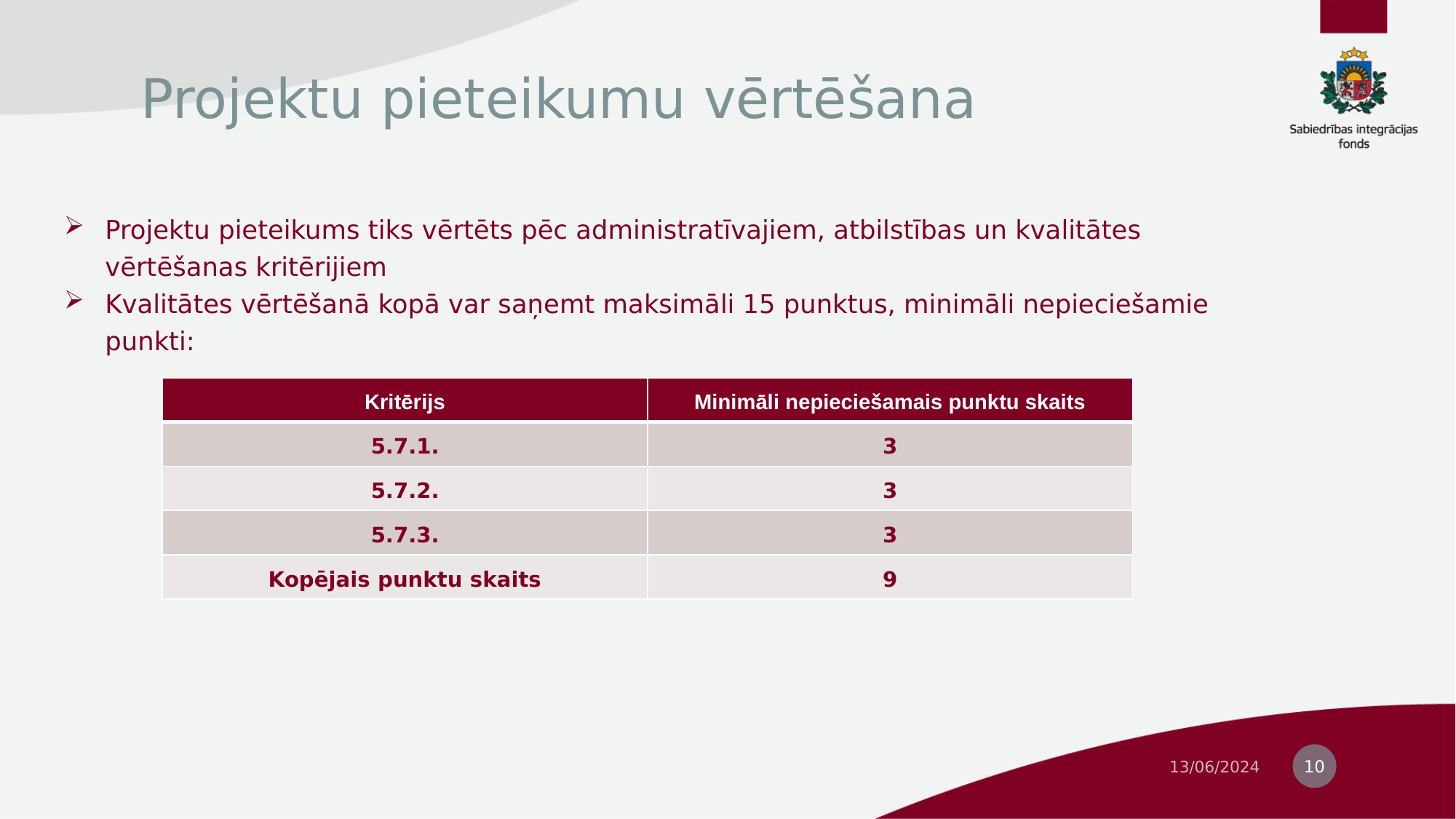

# Projektu pieteikumu vērtēšana
Projektu pieteikums tiks vērtēts pēc administratīvajiem, atbilstības un kvalitātes vērtēšanas kritērijiem
Kvalitātes vērtēšanā kopā var saņemt maksimāli 15 punktus, minimāli nepieciešamie punkti:

| Kritērijs | Minimāli nepieciešamais punktu skaits |
| --- | --- |
| 5.7.1. | 3 |
| 5.7.2. | 3 |
| 5.7.3. | 3 |
| Kopējais punktu skaits | 9 |
10
13/06/2024